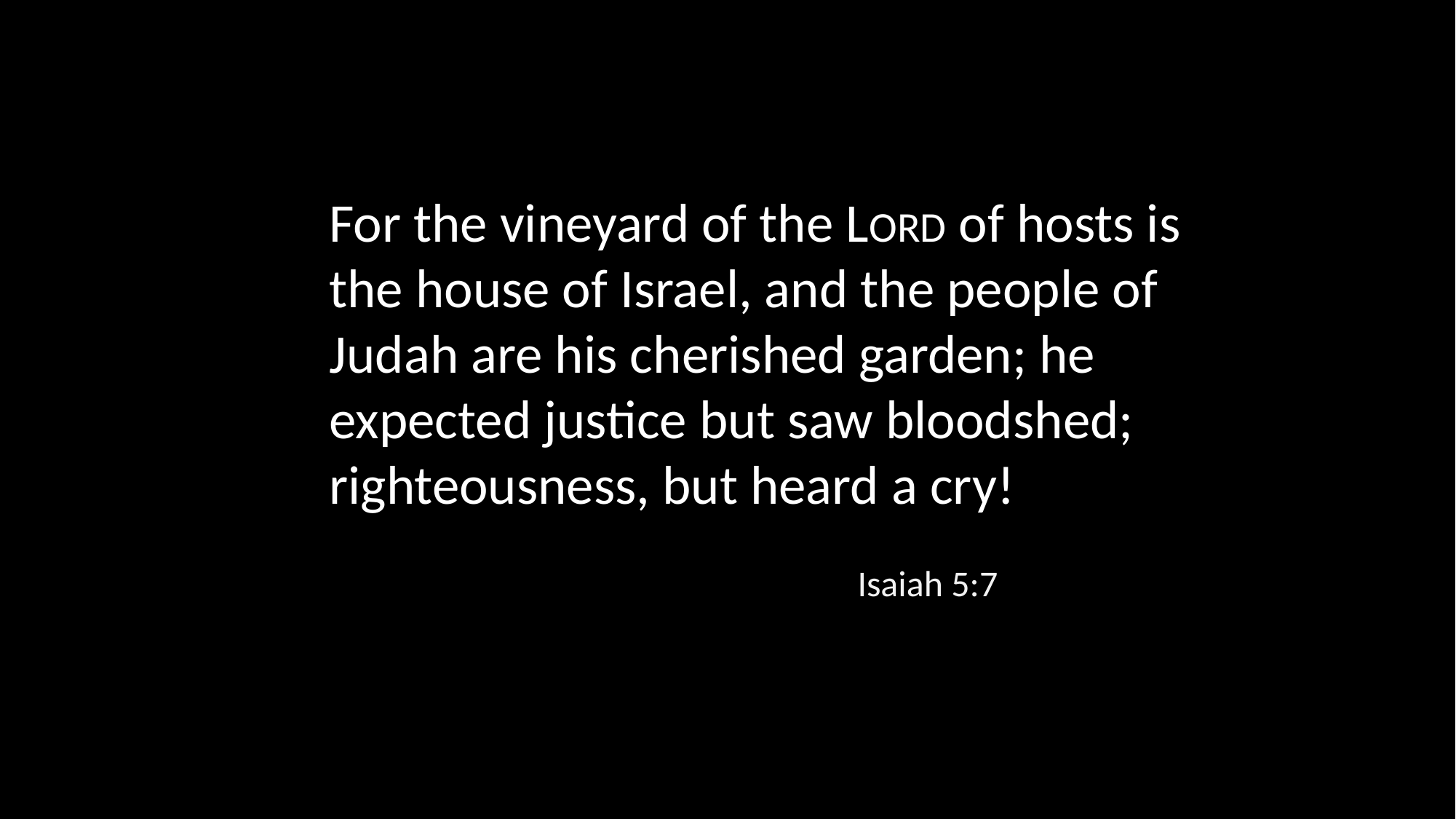

For the vineyard of the LORD of hosts is the house of Israel, and the people of Judah are his cherished garden; he expected justice but saw bloodshed; righteousness, but heard a cry!

Isaiah 5:7